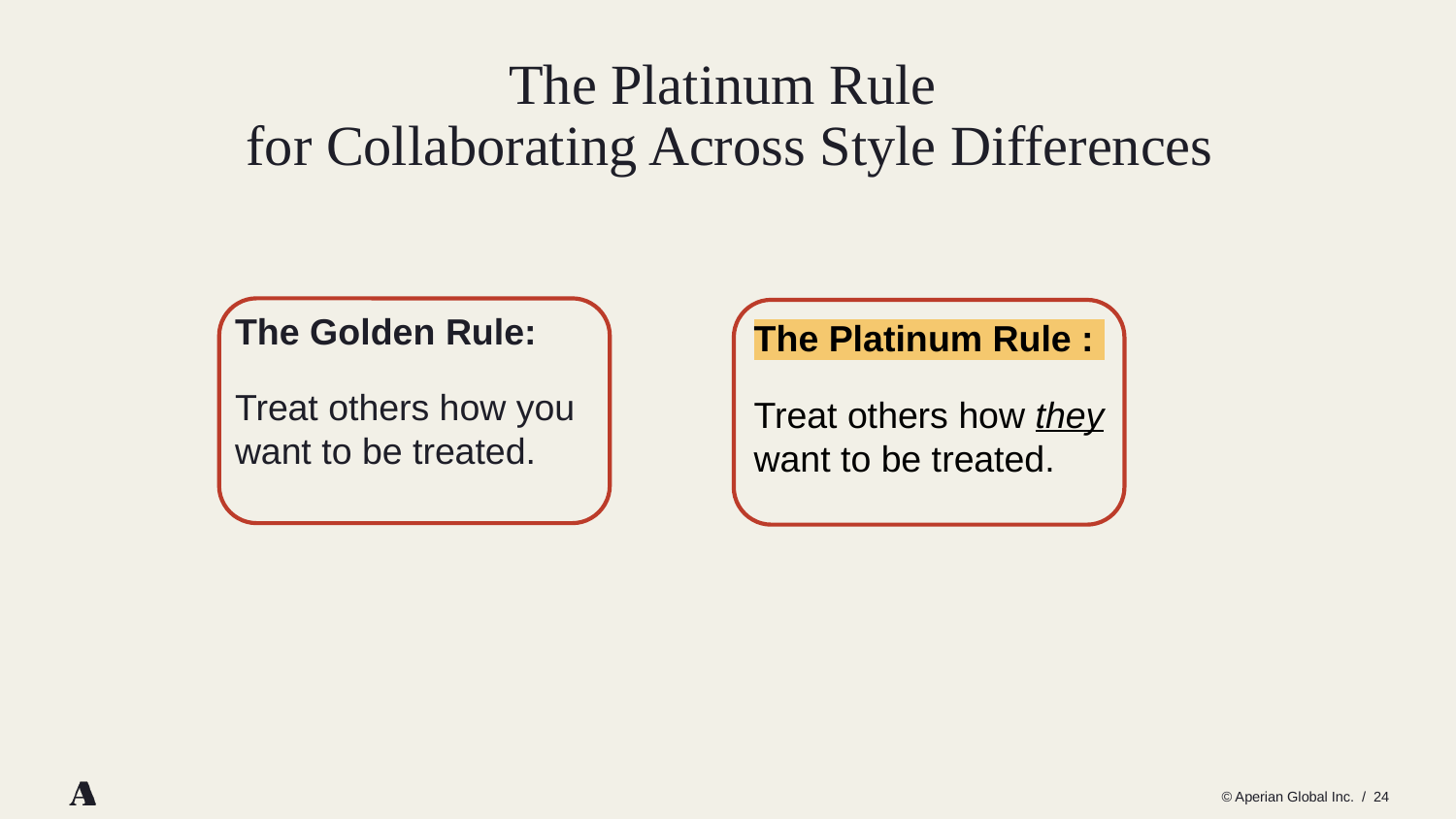

# The Platinum Rule for Collaborating Across Style Differences

The Golden Rule:
Treat others how you want to be treated.

The Platinum Rule :
Treat others how they want to be treated.

© Aperian Global Inc.  /  24